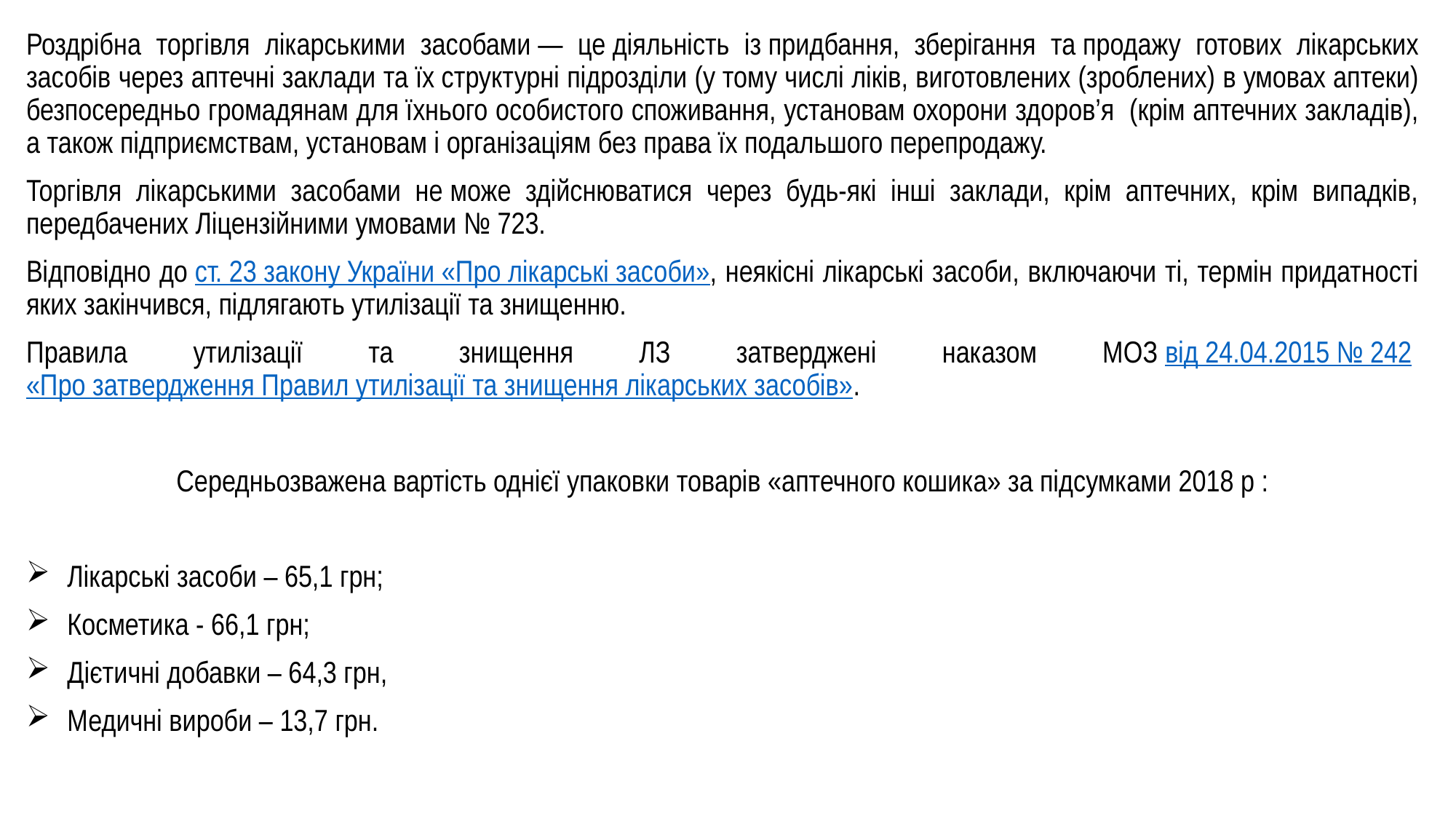

Роздрібна торгівля лікарськими засобами — це діяльність із придбання, зберігання та продажу готових лікарських засобів через аптечні заклади та їх структурні підрозділи (у тому числі ліків, виготовлених (зроблених) в умовах аптеки) безпосередньо громадянам для їхнього особистого споживання, установам охорони здоров’я  (крім аптечних закладів), а також підприємствам, установам і організаціям без права їх подальшого перепродажу.
Торгівля лікарськими засобами не може здійснюватися через будь-які інші заклади, крім аптечних, крім випадків, передбачених Ліцензійними умовами № 723.
Відповідно до ст. 23 закону України «Про лікарські засоби», неякісні лікарські засоби, включаючи ті, термін придатності яких закінчився, підлягають утилізації та знищенню.
Правила утилізації та знищення ЛЗ затверджені наказом МОЗ від 24.04.2015 № 242 «Про затвердження Правил утилізації та знищення лікарських засобів».

Середньозважена вартість однієї упаковки товарів «аптечного кошика» за підсумками 2018 р :

Лікарські засоби – 65,1 грн;
Косметика - 66,1 грн;
Дієтичні добавки – 64,3 грн,
Медичні вироби – 13,7 грн.